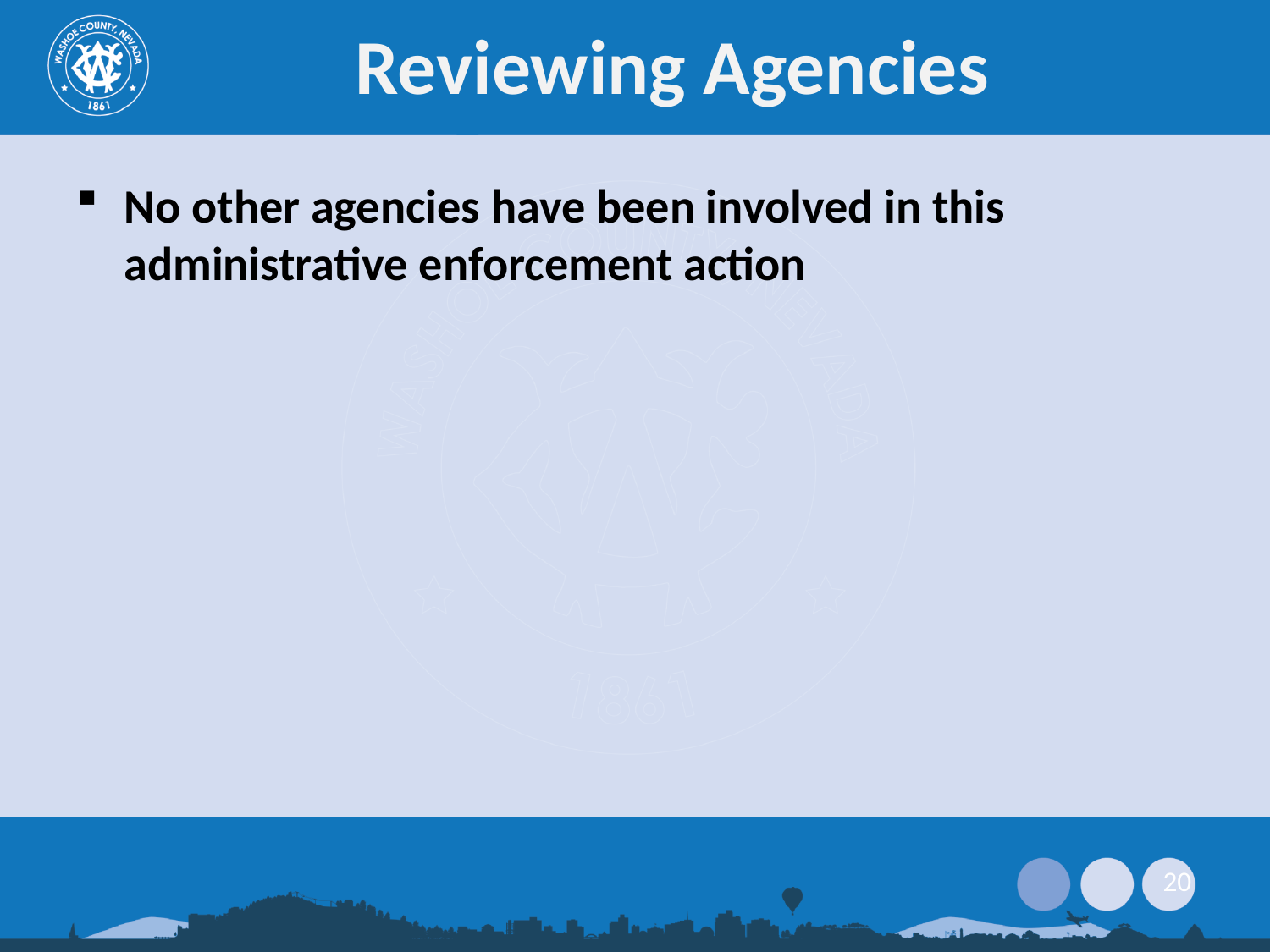

# Reviewing Agencies
No other agencies have been involved in this administrative enforcement action